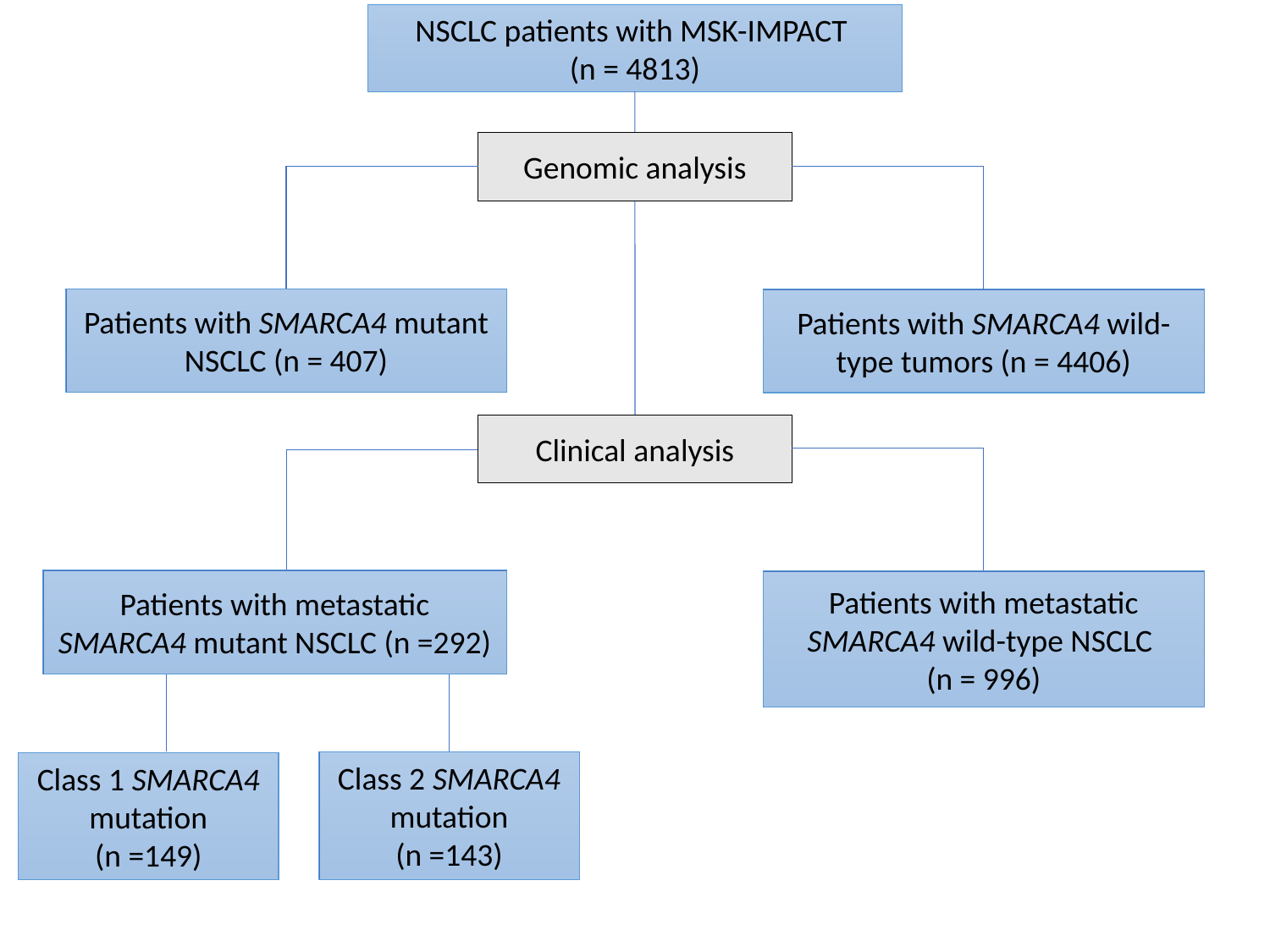

NSCLC patients with MSK-IMPACT
(n = 4813)
Genomic analysis
Patients with SMARCA4 mutant NSCLC (n = 407)
Patients with SMARCA4 wild-type tumors (n = 4406)
Clinical analysis
Patients with metastatic SMARCA4 mutant NSCLC (n =292)
Patients with metastatic SMARCA4 wild-type NSCLC
(n = 996)
Class 2 SMARCA4 mutation
(n =143)
Class 1 SMARCA4 mutation
(n =149)